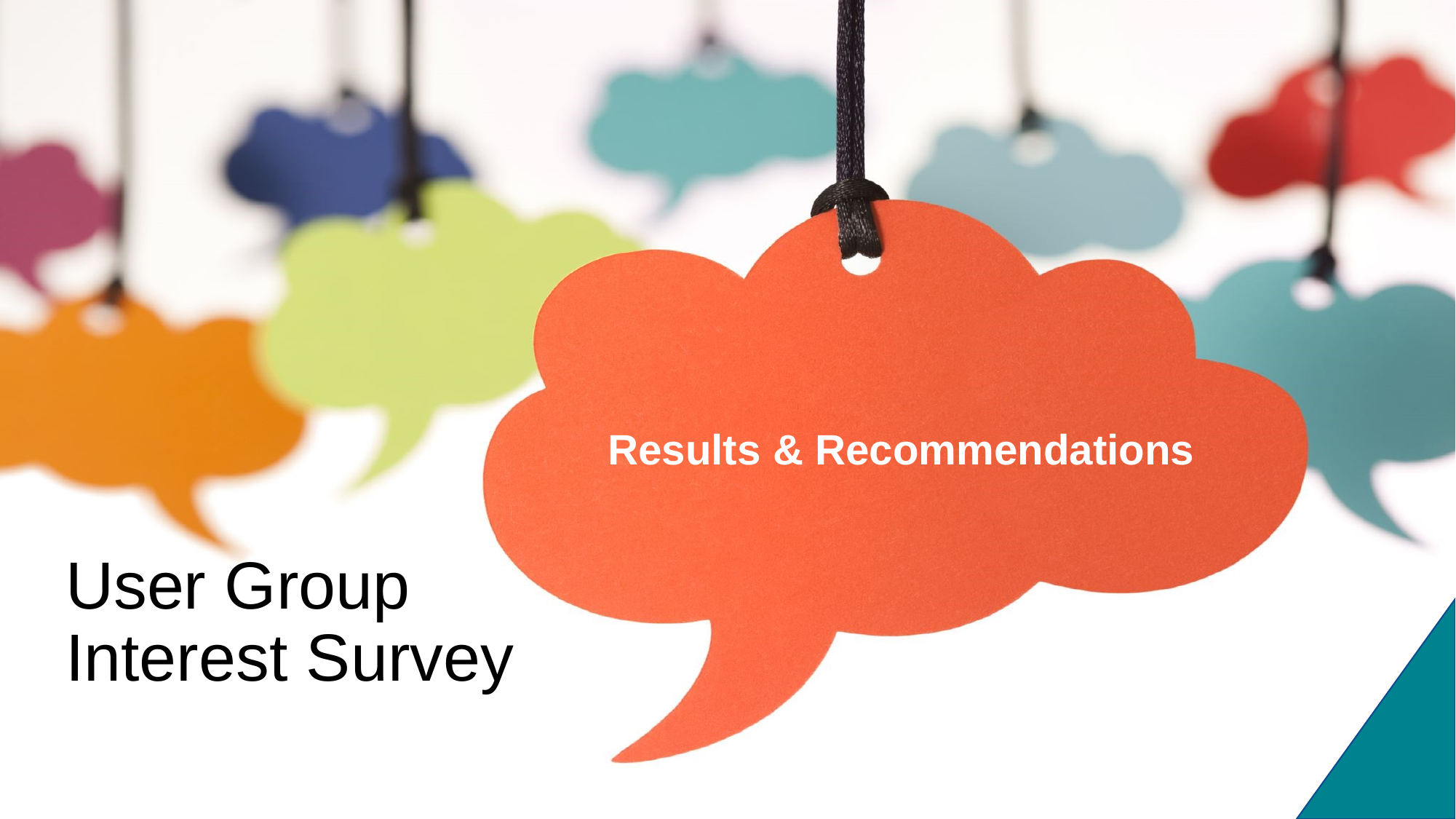

Results & Recommendations
# User Group Interest Survey